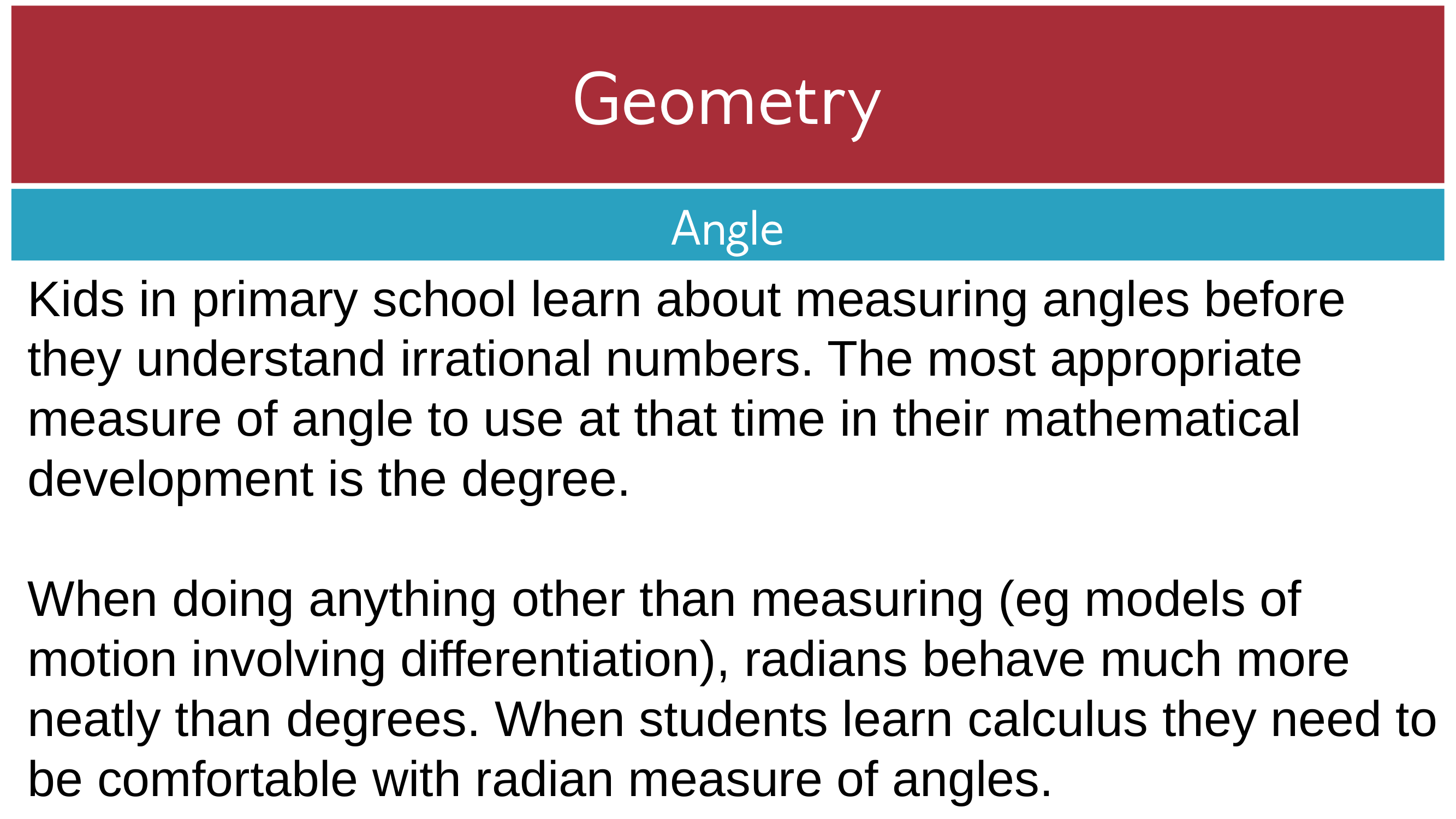

Geometry
Angle
Kids in primary school learn about measuring angles before they understand irrational numbers. The most appropriate measure of angle to use at that time in their mathematical development is the degree.

When doing anything other than measuring (eg models of motion involving differentiation), radians behave much more neatly than degrees. When students learn calculus they need to be comfortable with radian measure of angles.